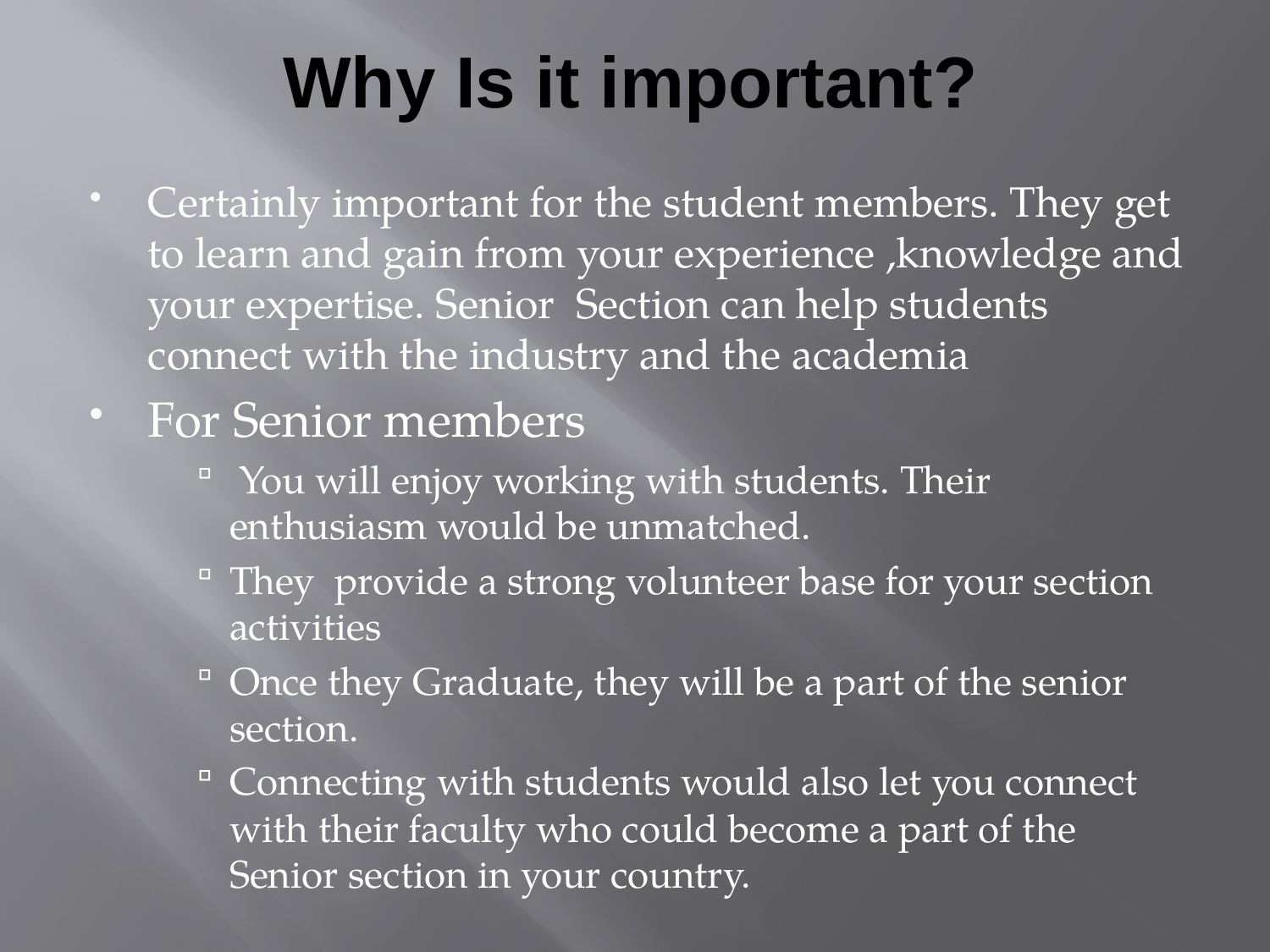

# Why Is it important?
Certainly important for the student members. They get to learn and gain from your experience ,knowledge and your expertise. Senior  Section can help students connect with the industry and the academia
For Senior members
 You will enjoy working with students. Their enthusiasm would be unmatched.
They  provide a strong volunteer base for your section activities
Once they Graduate, they will be a part of the senior section.
Connecting with students would also let you connect with their faculty who could become a part of the Senior section in your country.